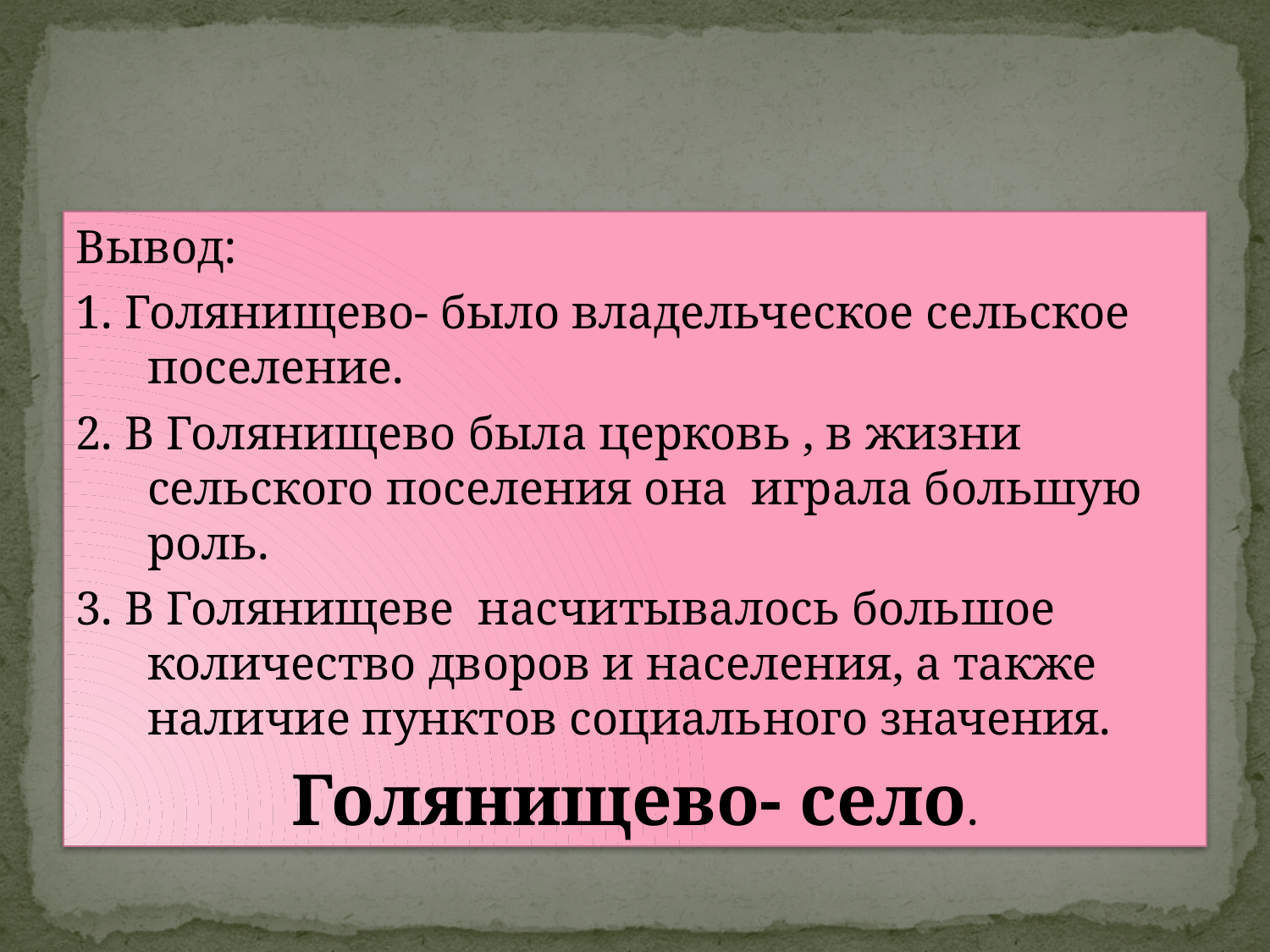

#
Вывод:
1. Голянищево- было владельческое сельское поселение.
2. В Голянищево была церковь , в жизни сельского поселения она  играла большую роль.
3. В Голянищеве  насчитывалось большое количество дворов и населения, а также наличие пунктов социального значения.
Голянищево- село.